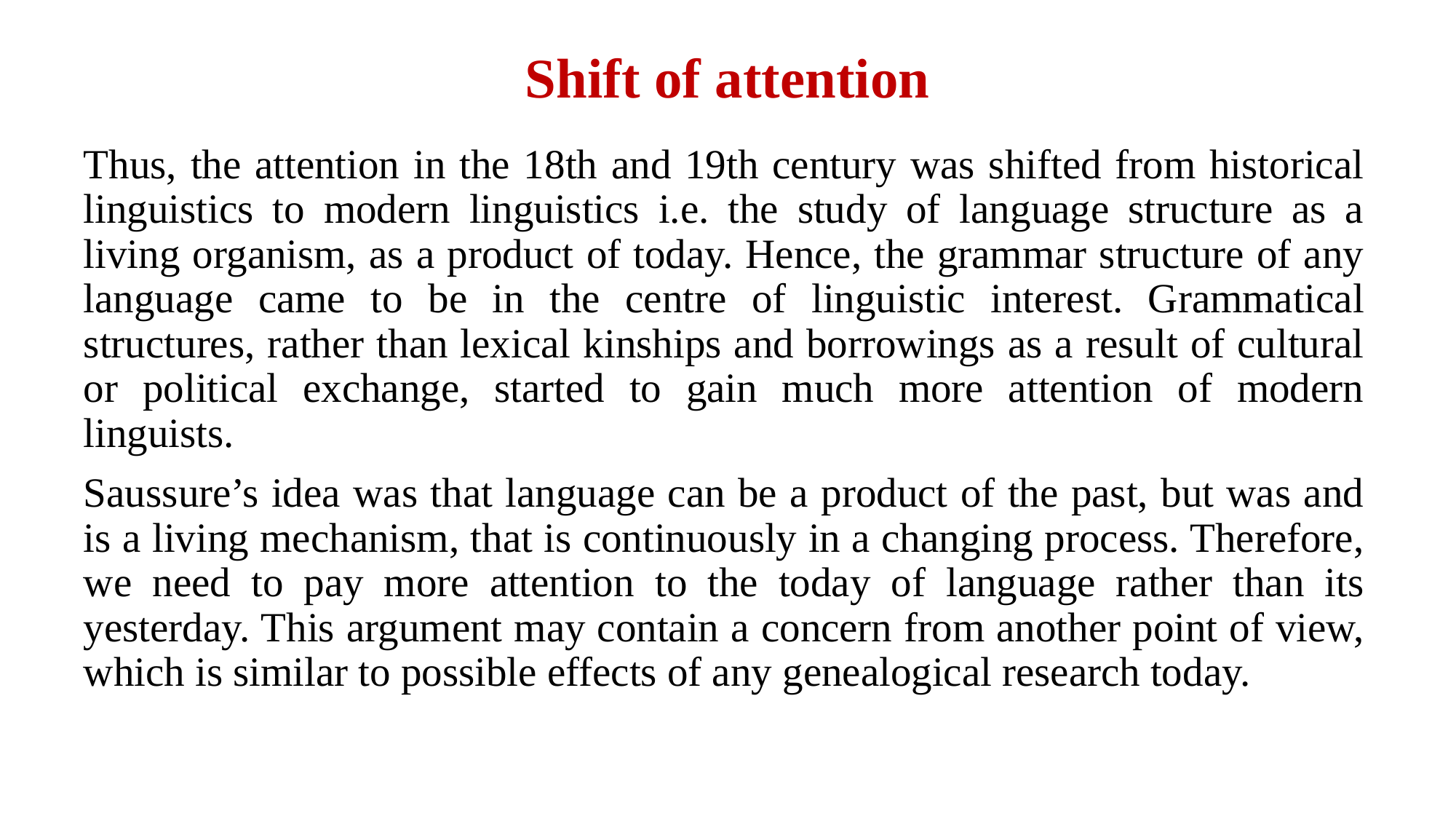

# Shift of attention
Thus, the attention in the 18th and 19th century was shifted from historical linguistics to modern linguistics i.e. the study of language structure as a living organism, as a product of today. Hence, the grammar structure of any language came to be in the centre of linguistic interest. Grammatical structures, rather than lexical kinships and borrowings as a result of cultural or political exchange, started to gain much more attention of modern linguists.
Saussure’s idea was that language can be a product of the past, but was and is a living mechanism, that is continuously in a changing process. Therefore, we need to pay more attention to the today of language rather than its yesterday. This argument may contain a concern from another point of view, which is similar to possible effects of any genealogical research today.